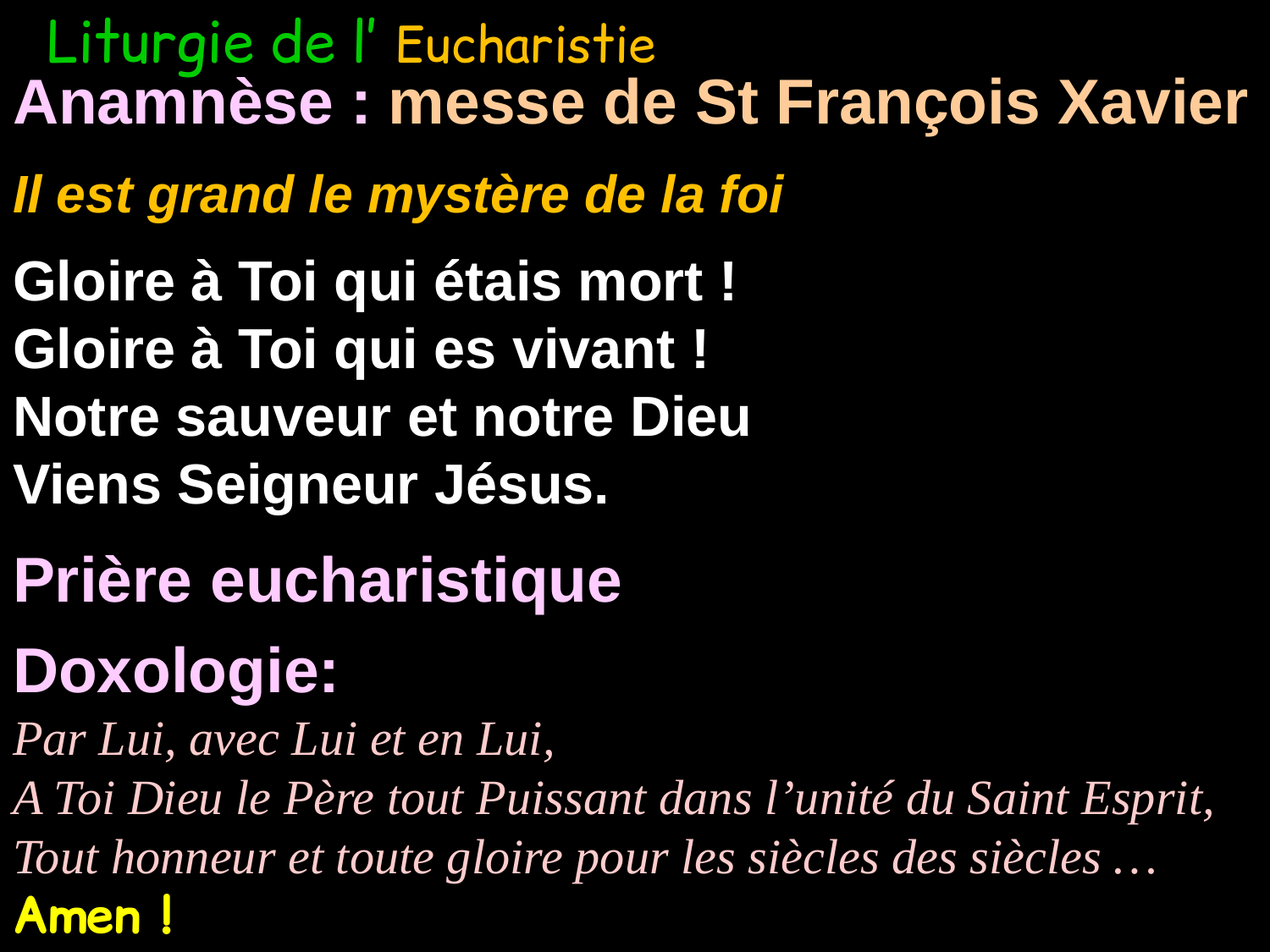

Liturgie de l’ Eucharistie -> Prière eucharistique
Anamnèse : messe de St François Xavier
Il est grand le mystère de la foi
Gloire à Toi qui étais mort !
Gloire à Toi qui es vivant !
Notre sauveur et notre Dieu
Viens Seigneur Jésus.
Prière eucharistique
Doxologie:
Par Lui, avec Lui et en Lui,
A Toi Dieu le Père tout Puissant dans l’unité du Saint Esprit,
Tout honneur et toute gloire pour les siècles des siècles …
Amen !